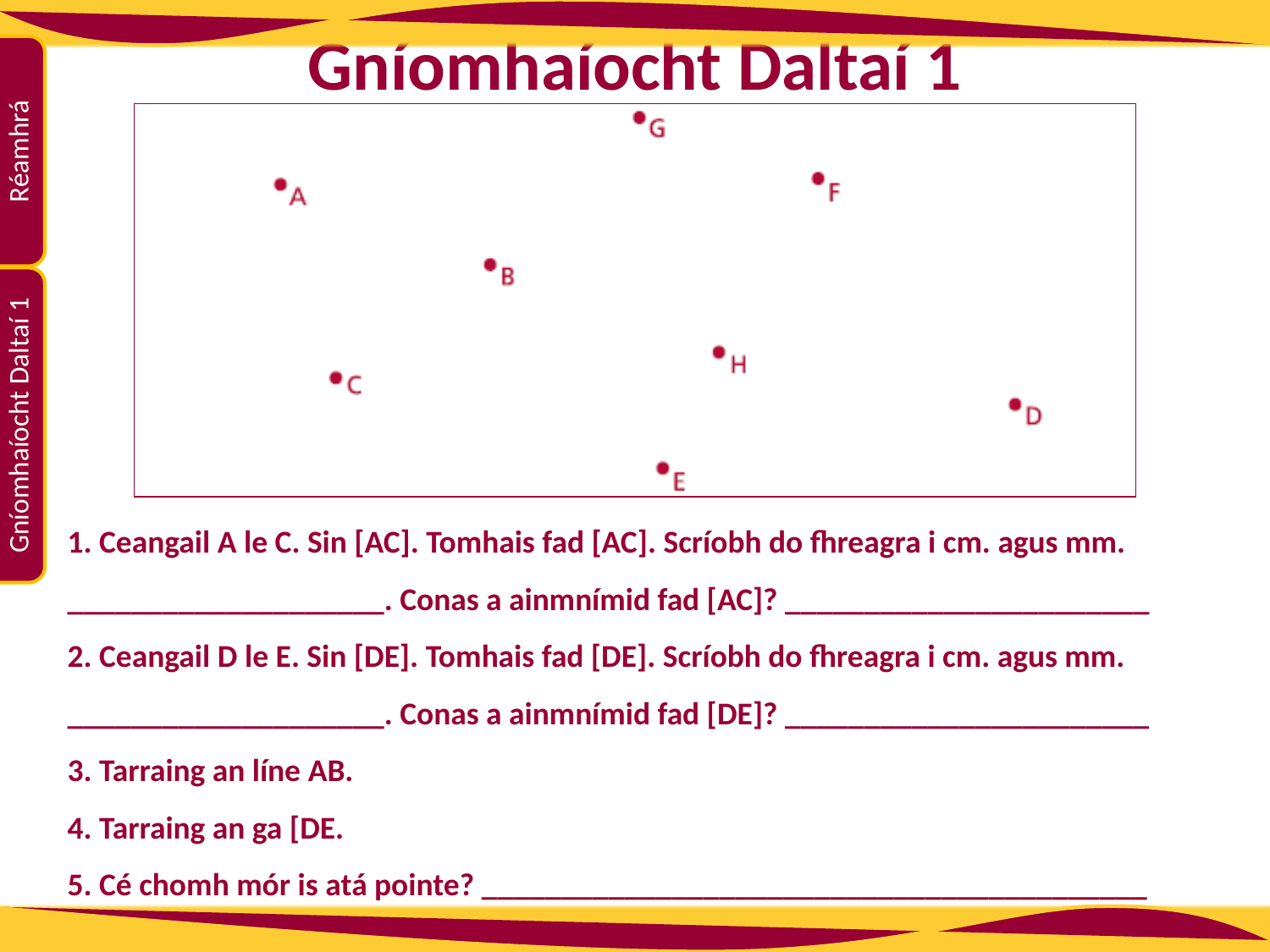

1. Ceangail A le C. Sin [AC]. Tomhais fad [AC]. Scríobh do fhreagra i cm. agus mm.
____________________. Conas a ainmnímid fad [AC]? _______________________
2. Ceangail D le E. Sin [DE]. Tomhais fad [DE]. Scríobh do fhreagra i cm. agus mm.
____________________. Conas a ainmnímid fad [DE]? _______________________
3. Tarraing an líne AB.
4. Tarraing an ga [DE.
5. Cé chomh mór is atá pointe? __________________________________________